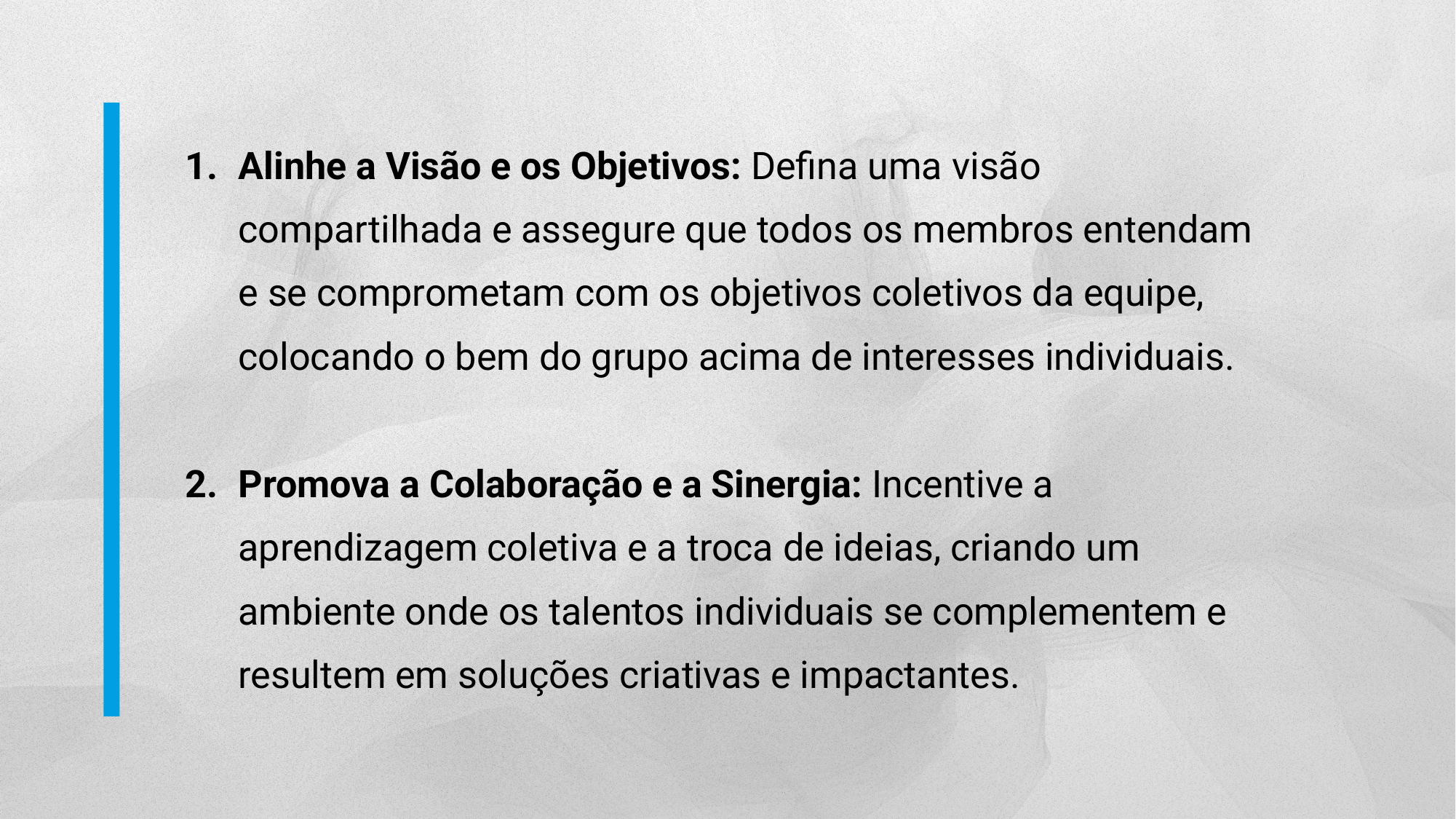

Alinhe a Visão e os Objetivos: Defina uma visão compartilhada e assegure que todos os membros entendam e se comprometam com os objetivos coletivos da equipe, colocando o bem do grupo acima de interesses individuais.

Promova a Colaboração e a Sinergia: Incentive a aprendizagem coletiva e a troca de ideias, criando um ambiente onde os talentos individuais se complementem e resultem em soluções criativas e impactantes.